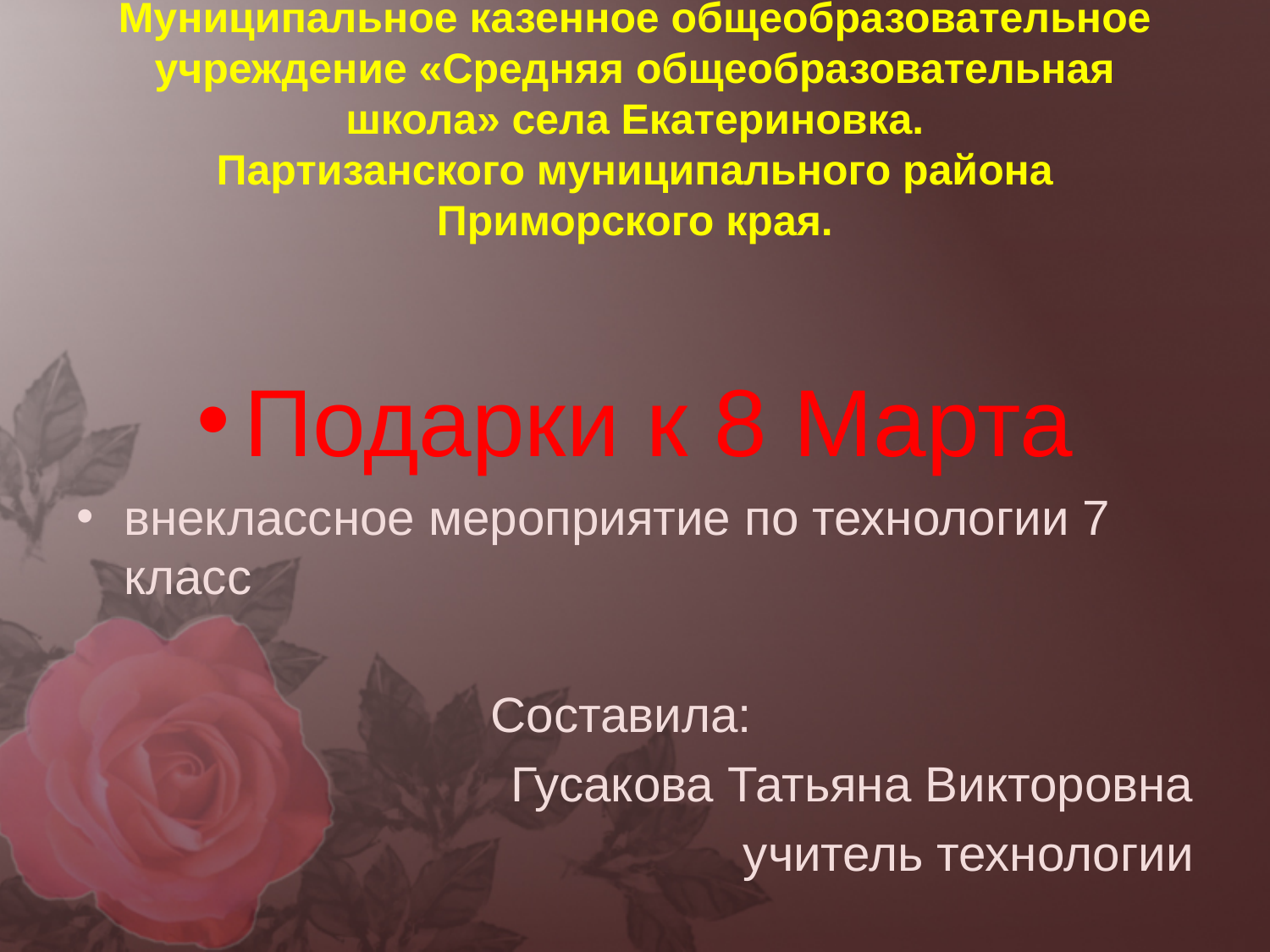

# Муниципальное казенное общеобразовательное учреждение «Средняя общеобразовательная школа» села Екатериновка. Партизанского муниципального района Приморского края.

Подарки к 8 Марта
внеклассное мероприятие по технологии 7 класс

Составила:
Гусакова Татьяна Викторовна
учитель технологии